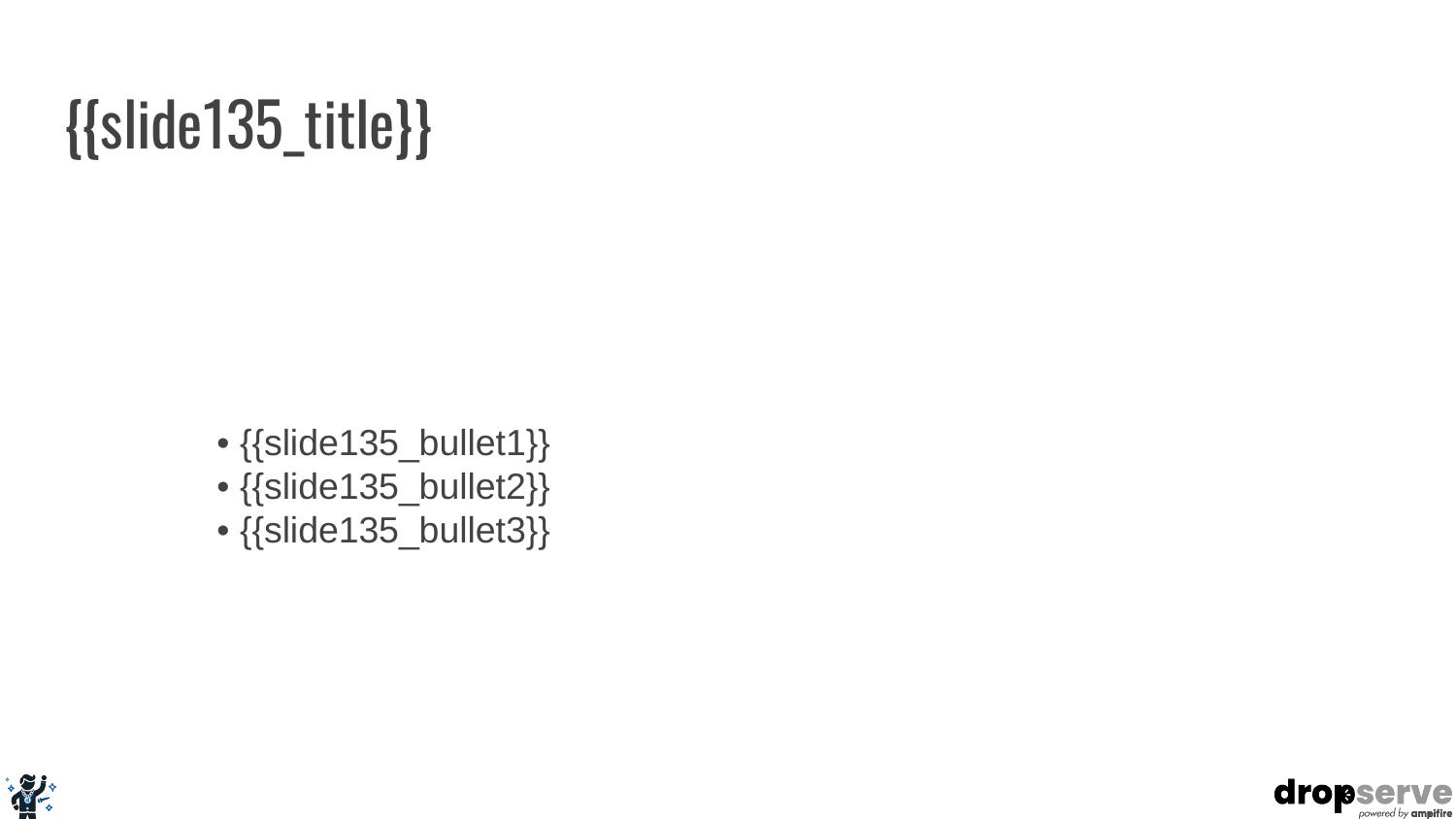

# {{slide135_title}}
• {{slide135_bullet1}}
• {{slide135_bullet2}}
• {{slide135_bullet3}}